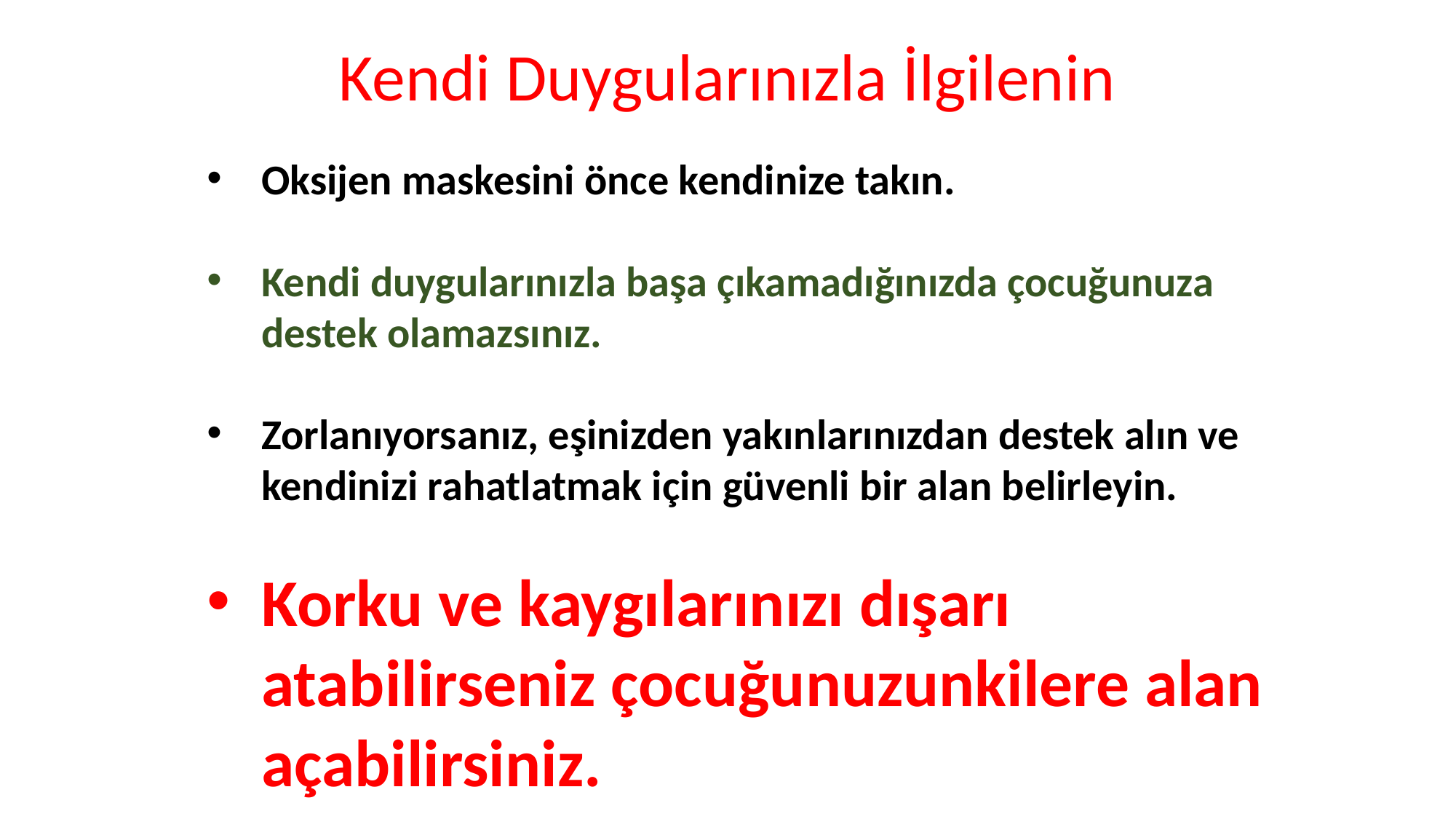

# Kendi Duygularınızla İlgilenin
Oksijen maskesini önce kendinize takın.

Kendi duygularınızla başa çıkamadığınızda çocuğunuza destek olamazsınız.

Zorlanıyorsanız, eşinizden yakınlarınızdan destek alın ve kendinizi rahatlatmak için güvenli bir alan belirleyin.

Korku ve kaygılarınızı dışarı atabilirseniz çocuğunuzunkilere alan açabilirsiniz.